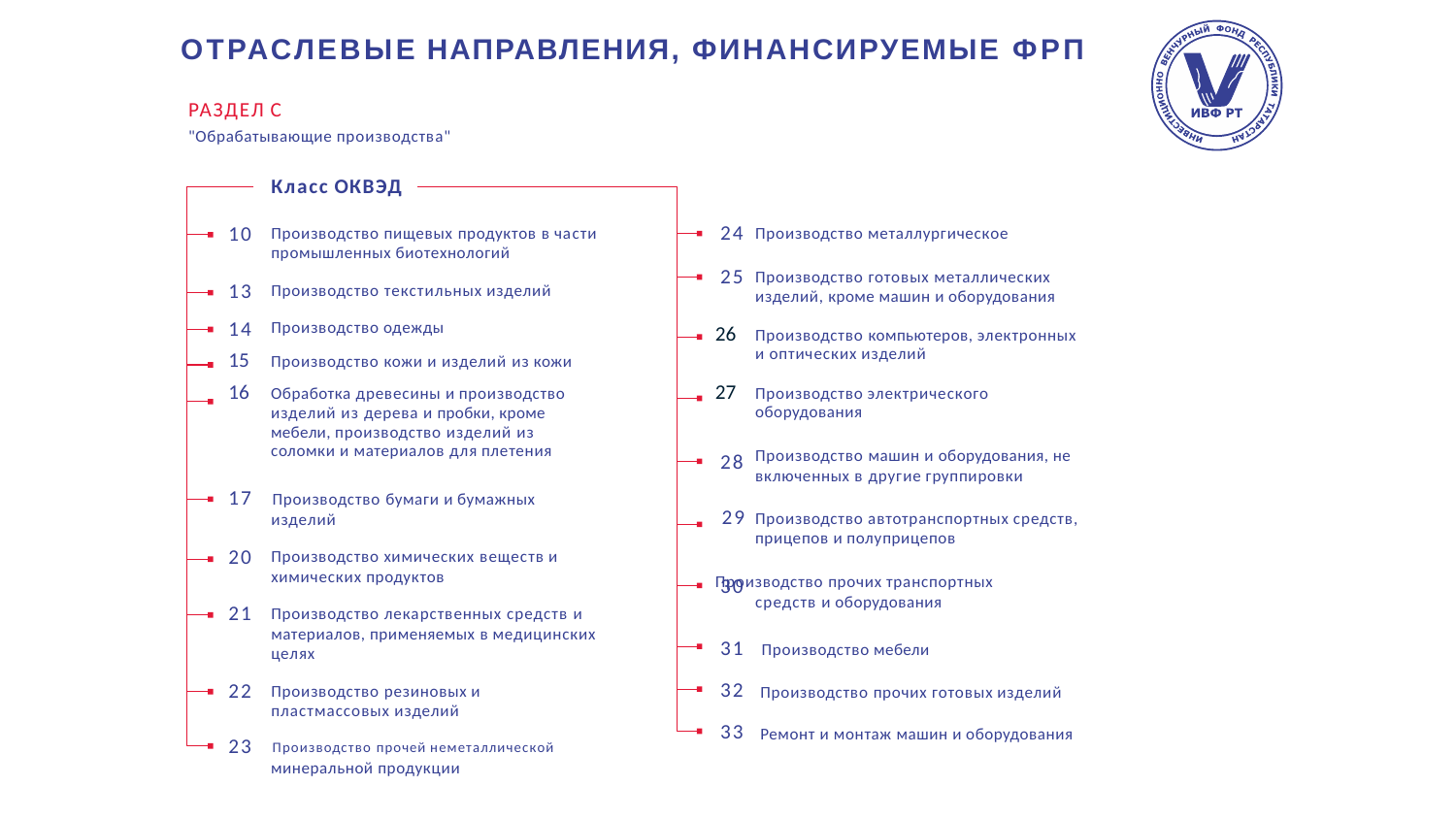

# ОТРАСЛЕВЫЕ НАПРАВЛЕНИЯ, ФИНАНСИРУЕМЫЕ ФРП
РАЗДЕЛ С
"Обрабатывающие производства"

Класс ОКВЭД

24
25
10
Производство пищевых продуктов в части  промышленных биотехнологий
Производство металлургическое

Производство готовых металлических  изделий, кроме машин и оборудования

Производство компьютеров, электронных  и оптических изделий

Производство электрического  оборудования

Производство машин и оборудования, не  включенных в другие группировки

 29	Производство автотранспортных средств,  прицепов и полуприцепов

Производство прочих транспортных  средств и оборудования

13
14
Производство кожи и изделий из кожи
Обработка древесины и производство  изделий из дерева и пробки, кроме  мебели, производство изделий из  соломки и материалов для плетения

Производство текстильных изделий

Производство одежды

28

17	Производство бумаги и бумажных
изделий

20
Производство химических веществ и  химических продуктов

30

21
Производство лекарственных средств и  материалов, применяемых в медицинских  целях

31	Производство мебели
32
33

22
Производство резиновых и  пластмассовых изделий
Производство прочих готовых изделий

Ремонт и монтаж машин и оборудования

23	Производство прочей неметаллической
минеральной продукции